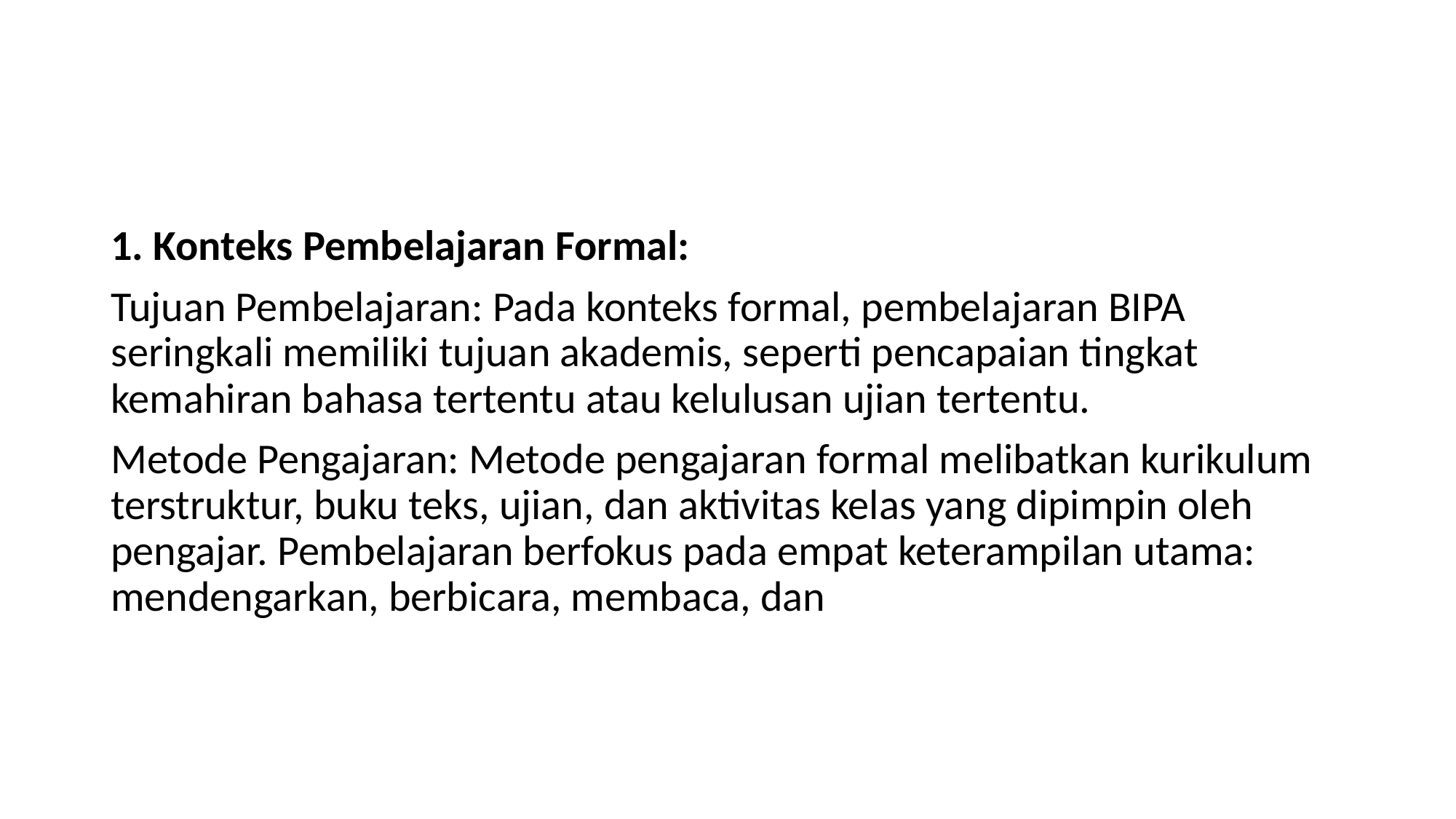

#
1. Konteks Pembelajaran Formal:
Tujuan Pembelajaran: Pada konteks formal, pembelajaran BIPA seringkali memiliki tujuan akademis, seperti pencapaian tingkat kemahiran bahasa tertentu atau kelulusan ujian tertentu.
Metode Pengajaran: Metode pengajaran formal melibatkan kurikulum terstruktur, buku teks, ujian, dan aktivitas kelas yang dipimpin oleh pengajar. Pembelajaran berfokus pada empat keterampilan utama: mendengarkan, berbicara, membaca, dan